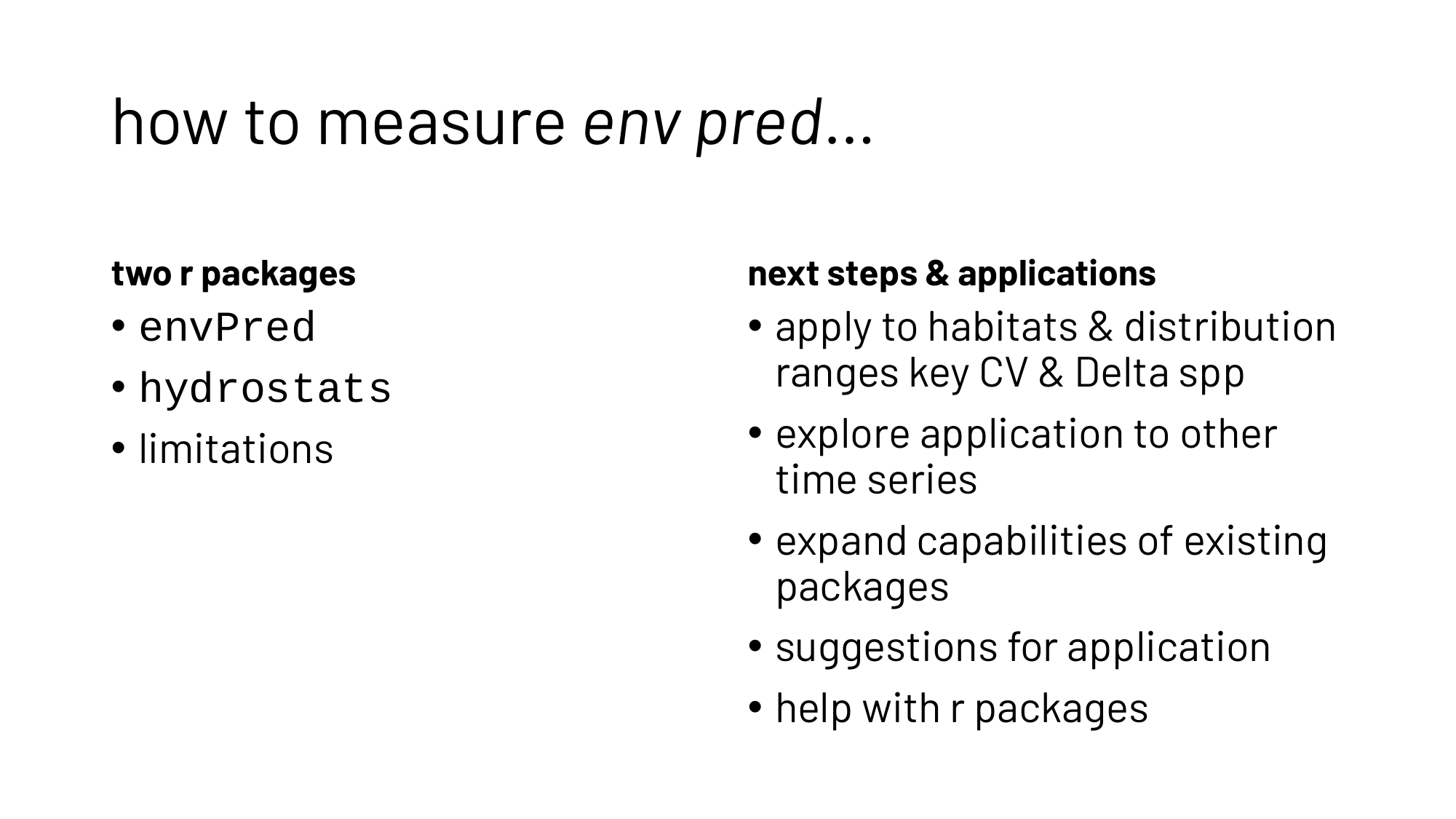

# how to measure env pred…
two r packages
next steps & applications
envPred
hydrostats
limitations
apply to habitats & distribution ranges key CV & Delta spp
explore application to other time series
expand capabilities of existing packages
suggestions for application
help with r packages